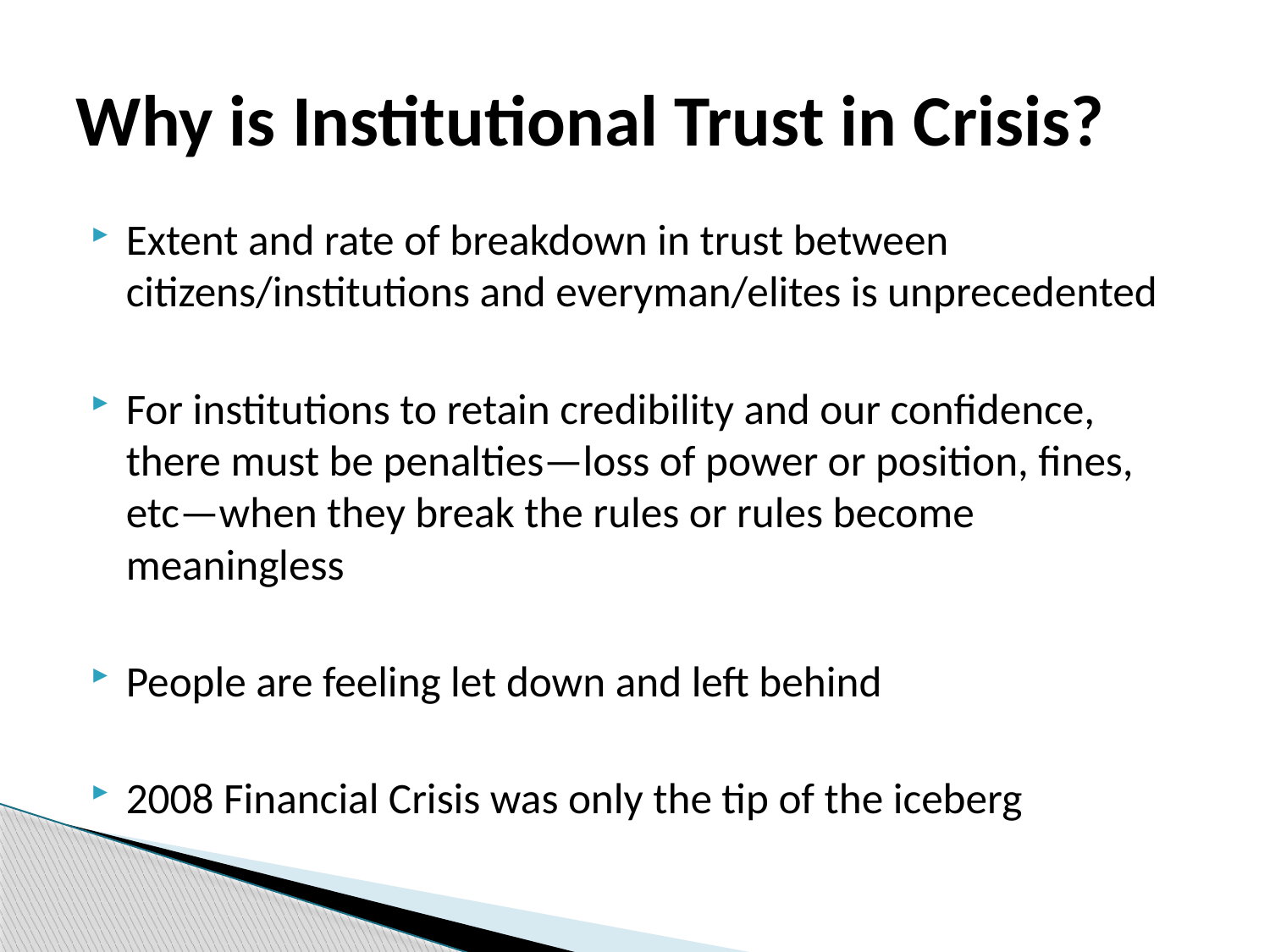

# Why is Institutional Trust in Crisis?
Extent and rate of breakdown in trust between citizens/institutions and everyman/elites is unprecedented

For institutions to retain credibility and our confidence, there must be penalties—loss of power or position, fines, etc—when they break the rules or rules become meaningless

People are feeling let down and left behind

2008 Financial Crisis was only the tip of the iceberg